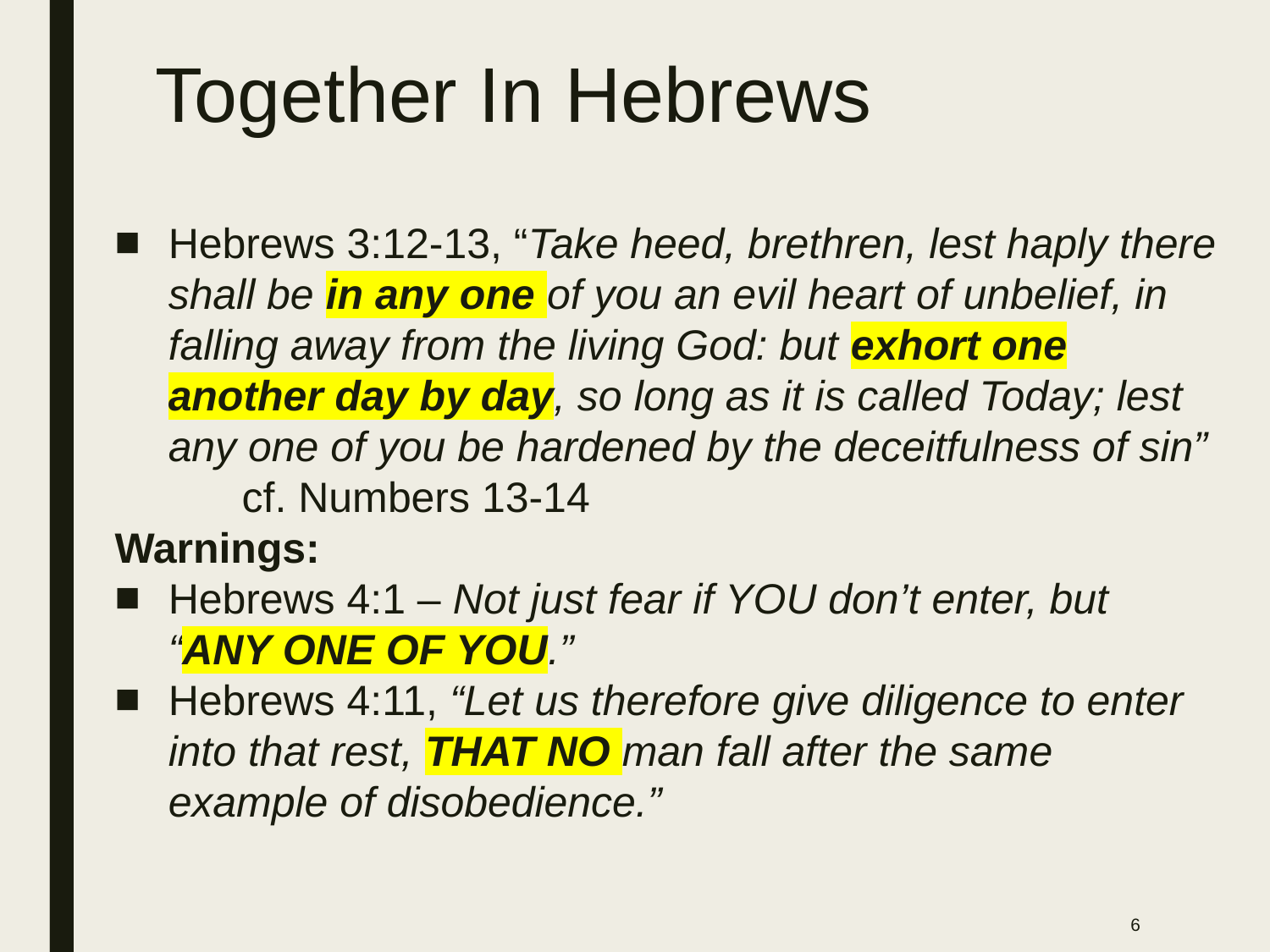

# Together In Hebrews
Hebrews 3:12-13, “Take heed, brethren, lest haply there shall be in any one of you an evil heart of unbelief, in falling away from the living God: but exhort one another day by day, so long as it is called Today; lest any one of you be hardened by the deceitfulness of sin”
	cf. Numbers 13-14
Warnings:
Hebrews 4:1 – Not just fear if YOU don’t enter, but “ANY ONE OF YOU.”
Hebrews 4:11, “Let us therefore give diligence to enter into that rest, THAT NO man fall after the same example of disobedience.”
6